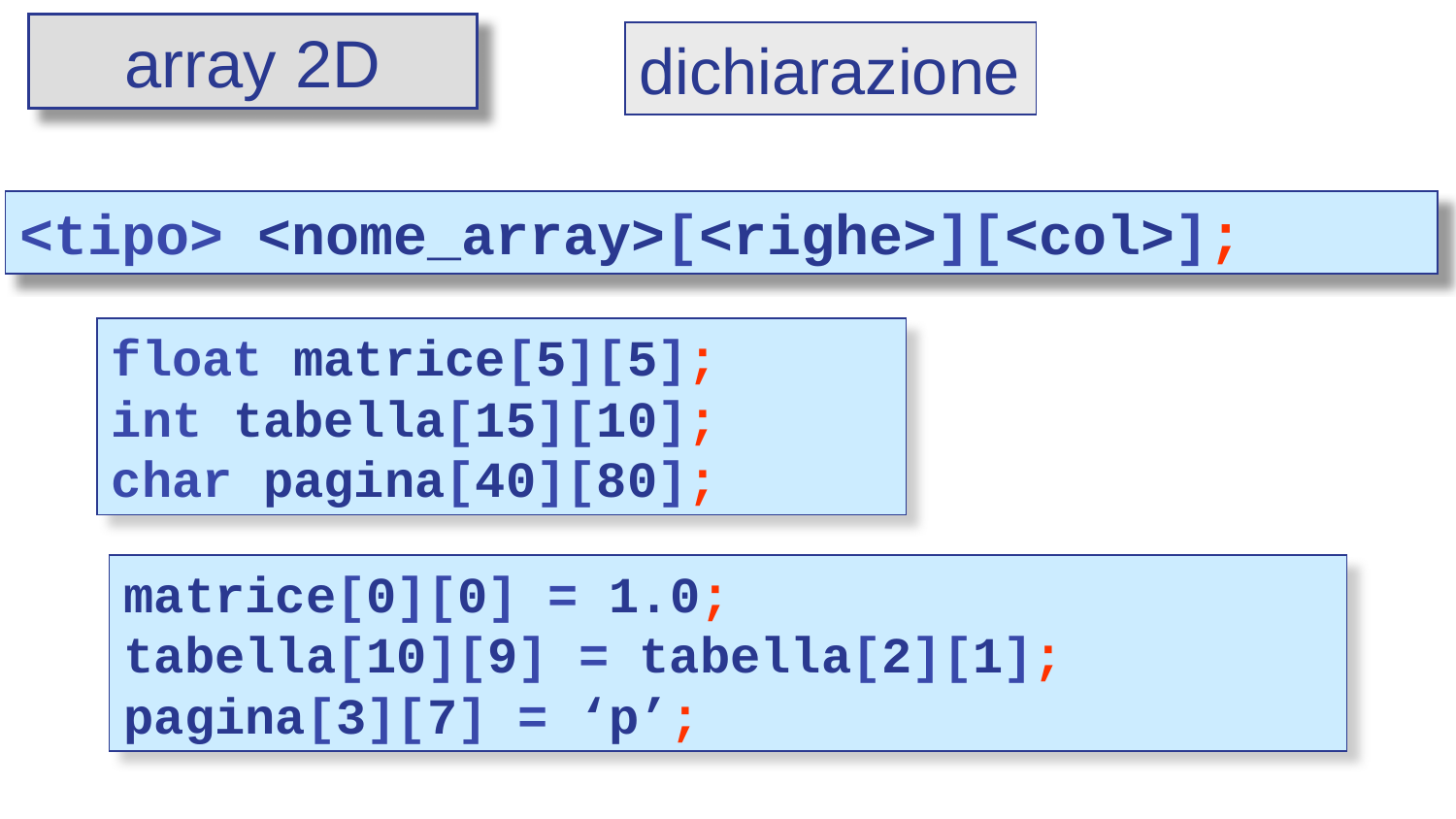

array 2D
dichiarazione
<tipo> <nome_array>[<righe>][<col>];
float matrice[5][5];
int tabella[15][10];
char pagina[40][80];
matrice[0][0] = 1.0;
tabella[10][9] = tabella[2][1];
pagina[3][7] = ‘p’;